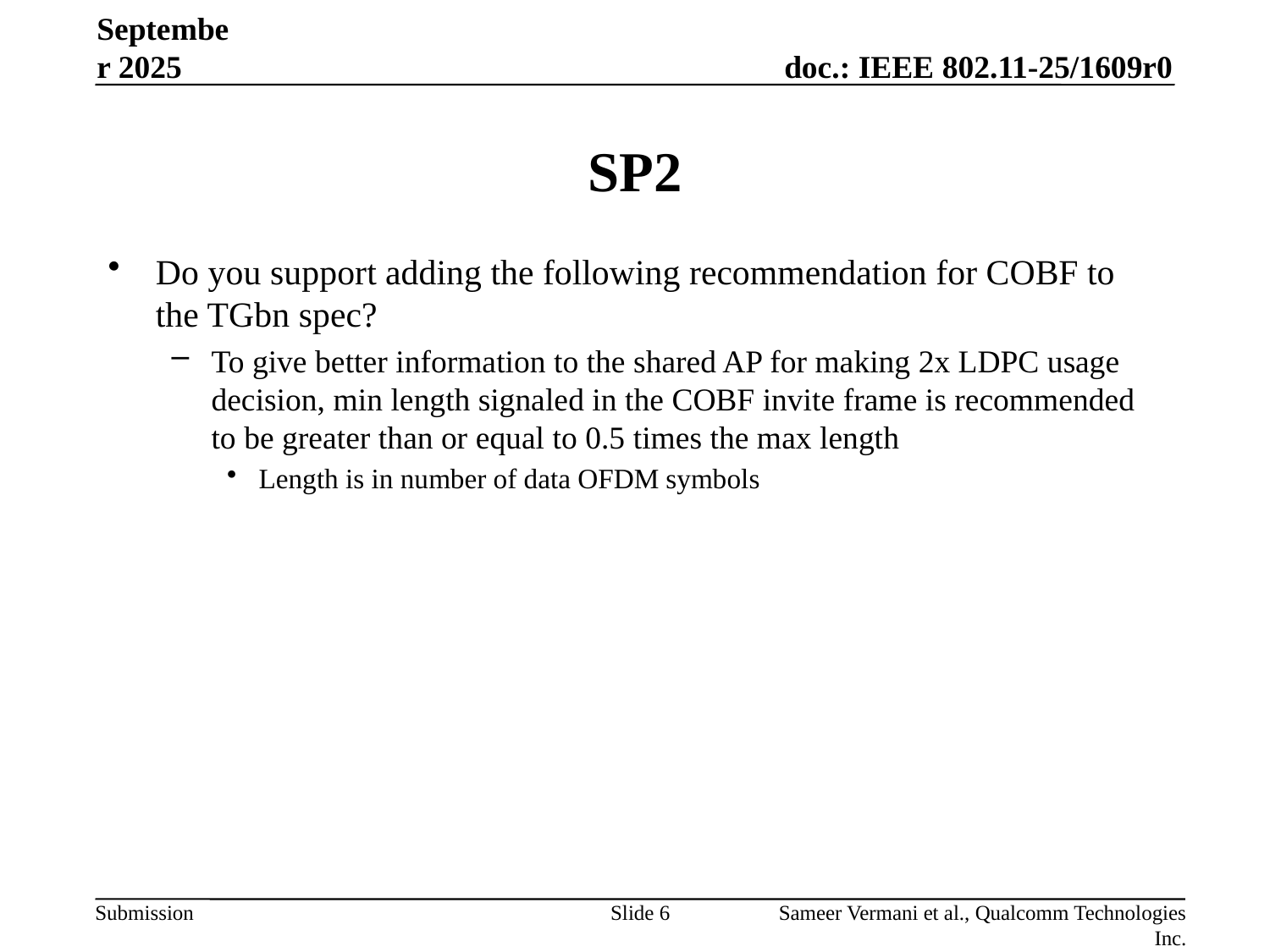

September 2025
# SP2
Do you support adding the following recommendation for COBF to the TGbn spec?
To give better information to the shared AP for making 2x LDPC usage decision, min length signaled in the COBF invite frame is recommended to be greater than or equal to 0.5 times the max length
Length is in number of data OFDM symbols

Slide 6
Sameer Vermani et al., Qualcomm Technologies Inc.